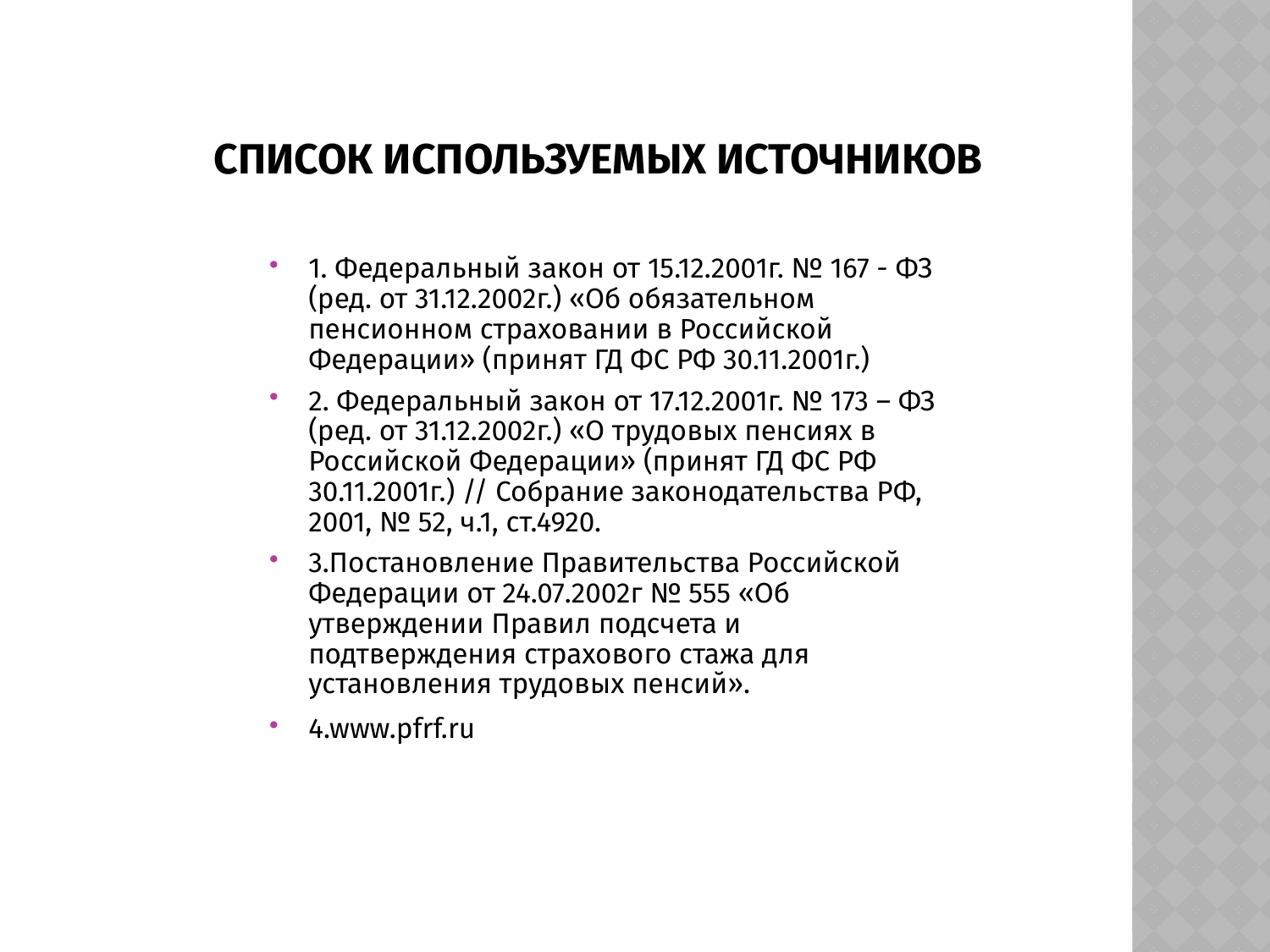

# Список используемых источников

1. Федеральный закон от 15.12.2001г. № 167 - ФЗ (ред. от 31.12.2002г.) «Об обязательном пенсионном страховании в Российской Федерации» (принят ГД ФС РФ 30.11.2001г.)
2. Федеральный закон от 17.12.2001г. № 173 – ФЗ (ред. от 31.12.2002г.) «О трудовых пенсиях в Российской Федерации» (принят ГД ФС РФ 30.11.2001г.) // Собрание законодательства РФ, 2001, № 52, ч.1, ст.4920.
3.Постановление Правительства Российской Федерации от 24.07.2002г № 555 «Об утверждении Правил подсчета и подтверждения страхового стажа для установления трудовых пенсий».
4.www.pfrf.ru